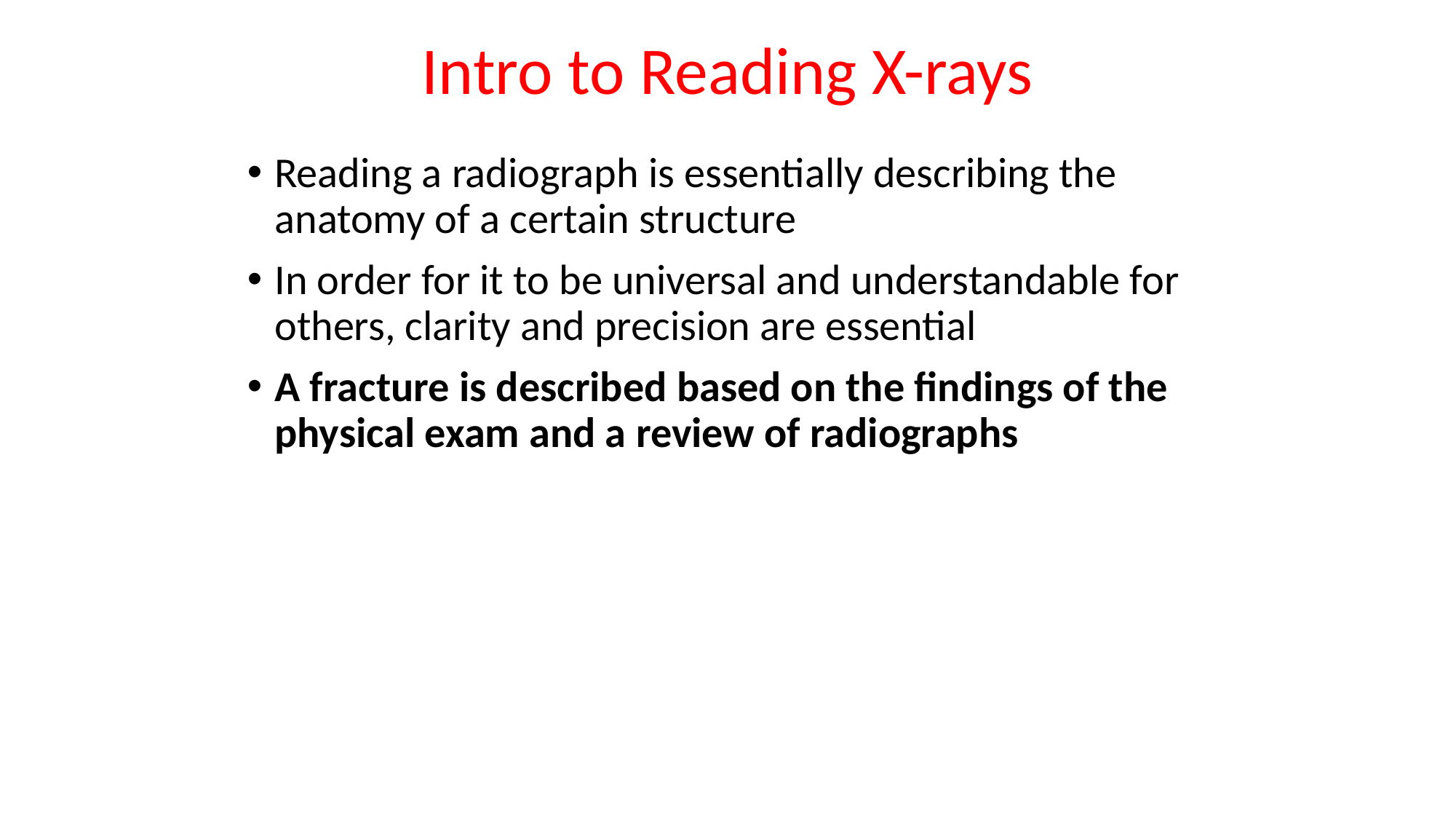

# Intro to Reading X-rays
Reading a radiograph is essentially describing the anatomy of a certain structure
In order for it to be universal and understandable for others, clarity and precision are essential
A fracture is described based on the findings of the physical exam and a review of radiographs